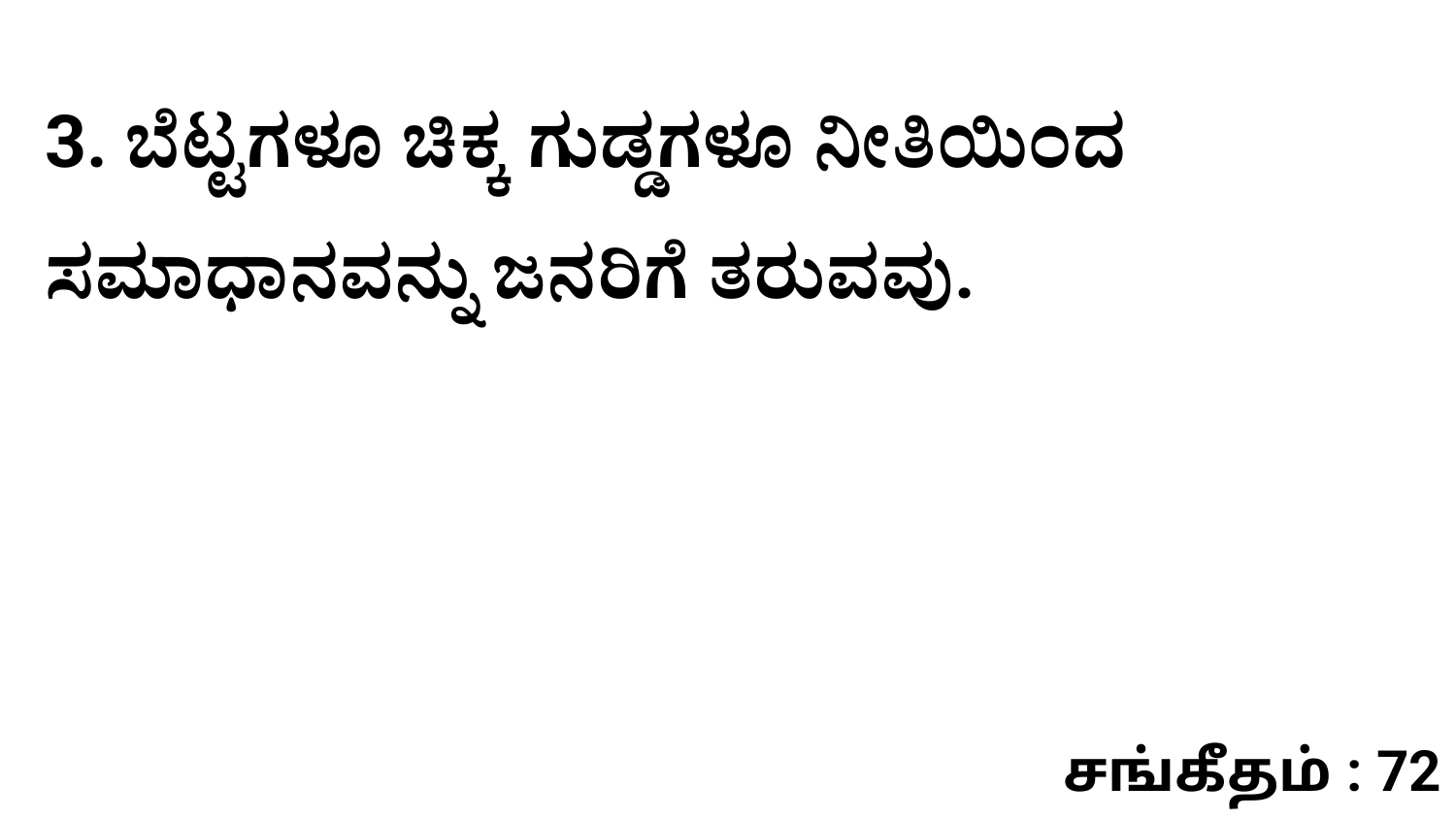

3. ಬೆಟ್ಟಗಳೂ ಚಿಕ್ಕ ಗುಡ್ಡಗಳೂ ನೀತಿಯಿಂದ ಸಮಾಧಾನವನ್ನು ಜನರಿಗೆ ತರುವವು.
சங்கீதம் : 72